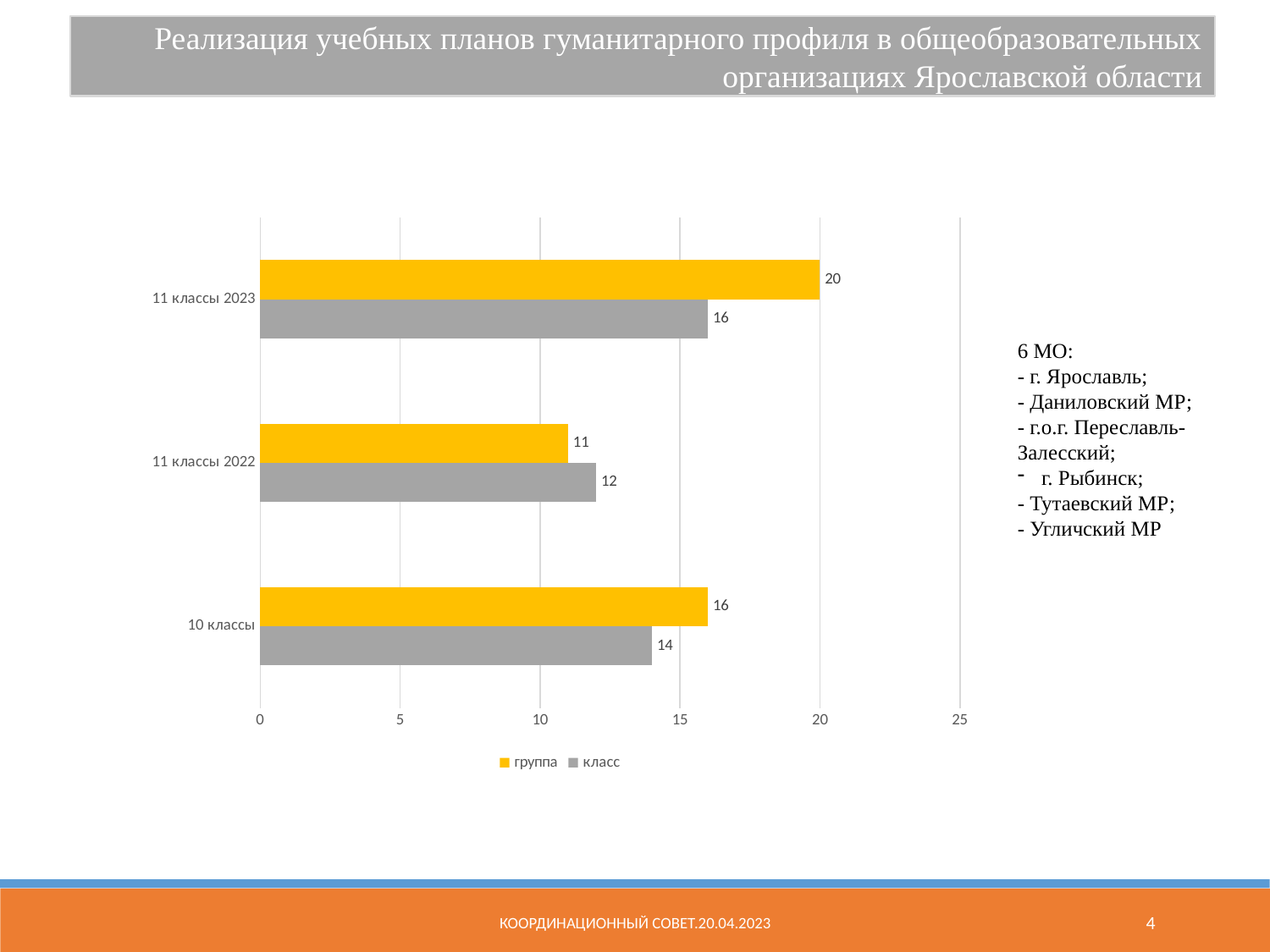

Реализация учебных планов гуманитарного профиля в общеобразовательных организациях Ярославской области

### Chart

| Category | класс | группа |
|---|---|---|
| 10 классы | 14.0 | 16.0 |
| 11 классы 2022 | 12.0 | 11.0 |
| 11 классы 2023 | 16.0 | 20.0 |
6 МО:
- г. Ярославль;
- Даниловский МР;
- г.о.г. Переславль-Залесский;
г. Рыбинск;
- Тутаевский МР;
- Угличский МР

Координационный совет.20.04.2023
4